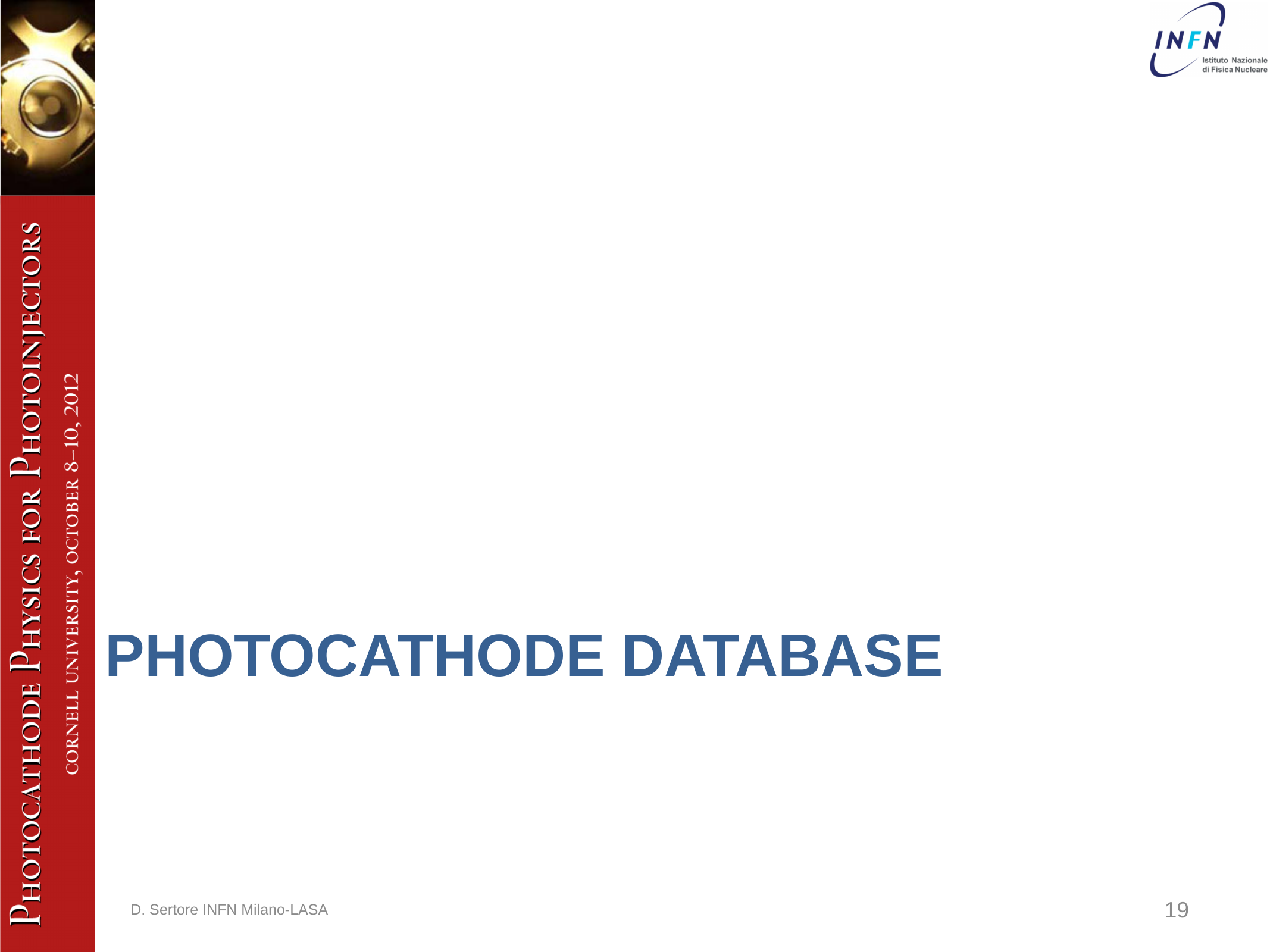

# Photocathode database
D. Sertore INFN Milano-LASA
19